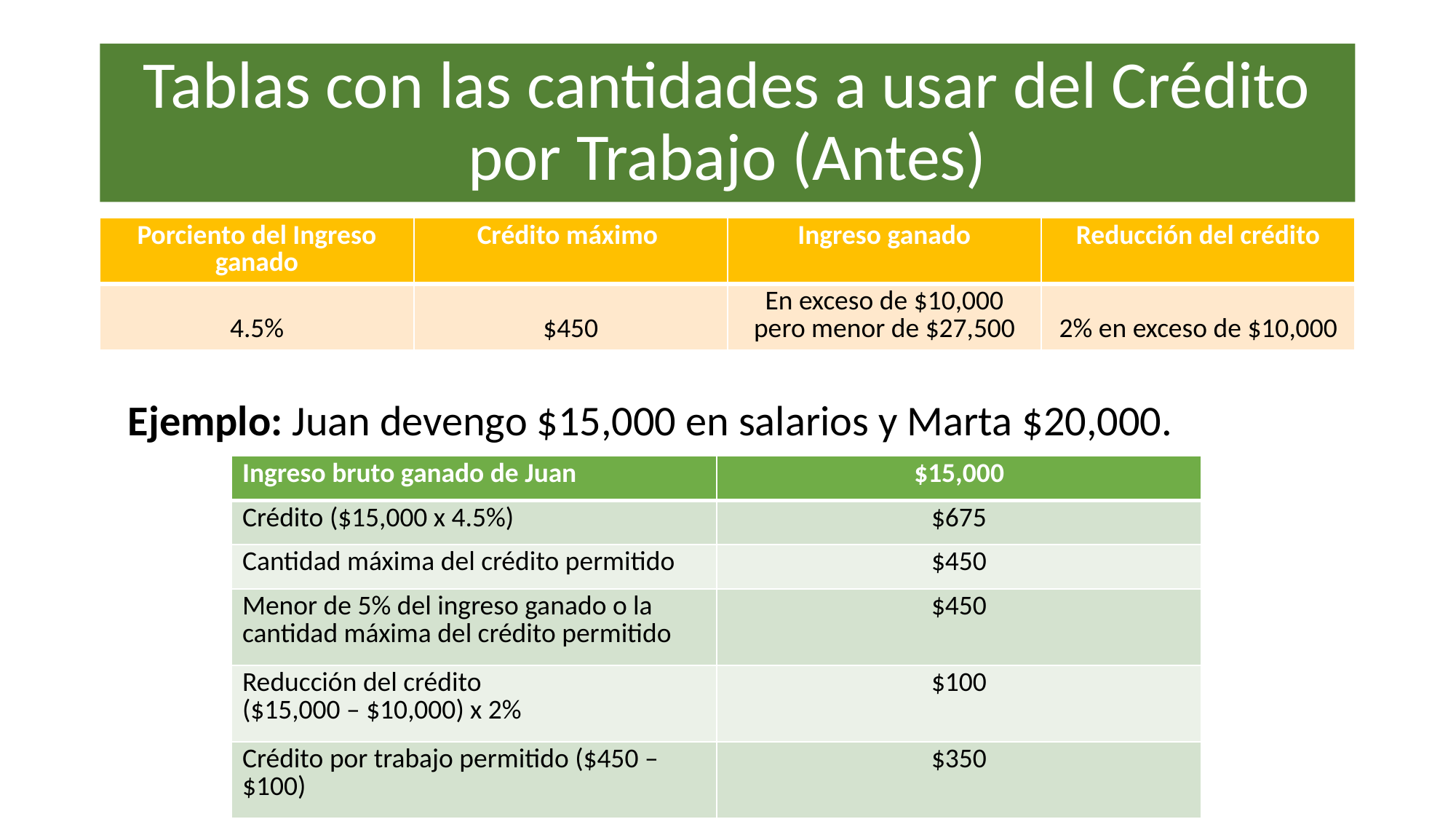

# Tablas con las cantidades a usar del Crédito por Trabajo (Antes)
| Porciento del Ingreso ganado | Crédito máximo | Ingreso ganado | Reducción del crédito |
| --- | --- | --- | --- |
| 4.5% | $450 | En exceso de $10,000 pero menor de $27,500 | 2% en exceso de $10,000 |
Ejemplo: Juan devengo $15,000 en salarios y Marta $20,000.

| Ingreso bruto ganado de Juan | $15,000 |
| --- | --- |
| Crédito ($15,000 x 4.5%) | $675 |
| Cantidad máxima del crédito permitido | $450 |
| Menor de 5% del ingreso ganado o la cantidad máxima del crédito permitido | $450 |
| Reducción del crédito ($15,000 – $10,000) x 2% | $100 |
| Crédito por trabajo permitido ($450 – $100) | $350 |